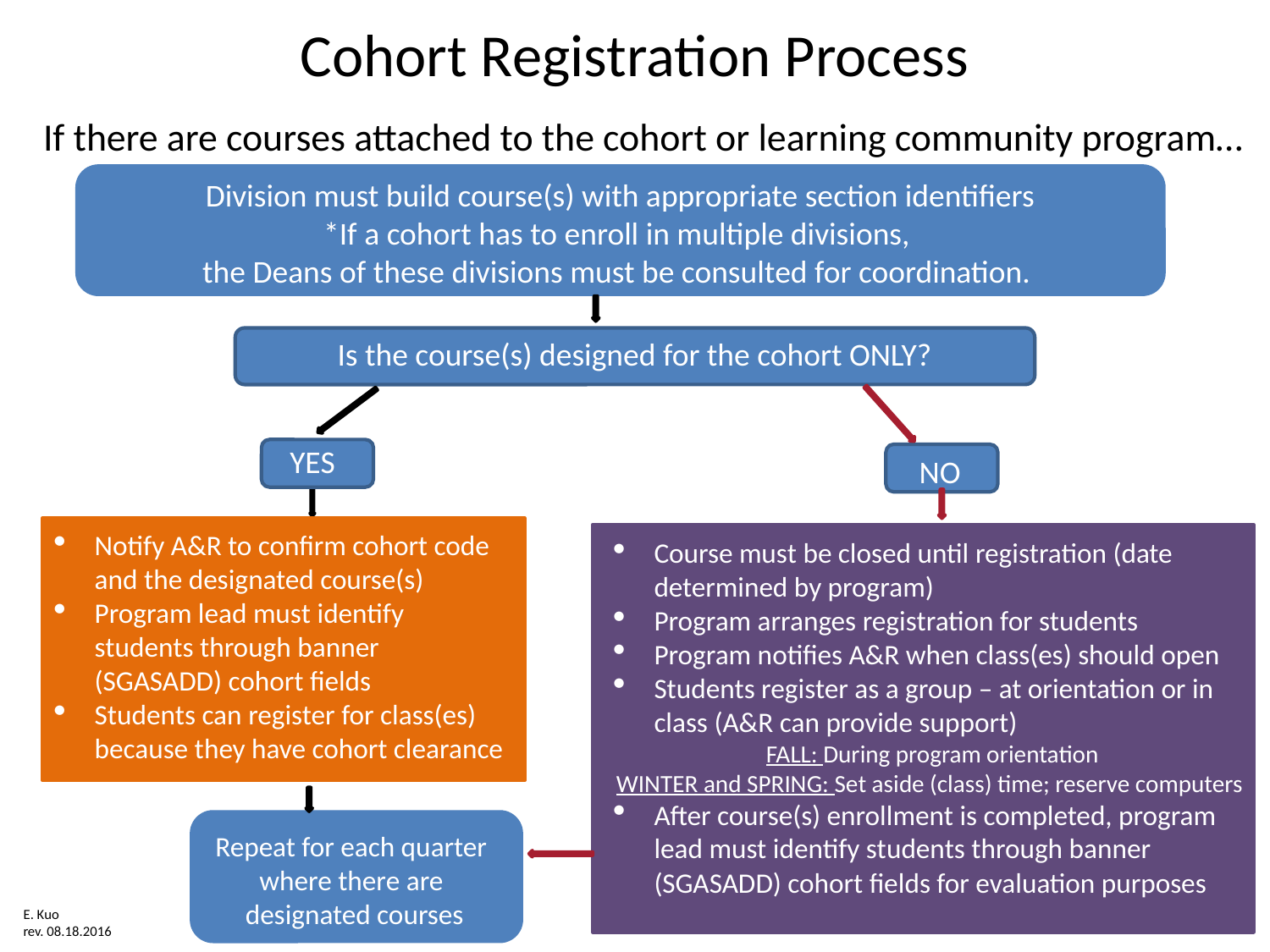

# Cohort Registration Process
If there are courses attached to the cohort or learning community program…

Division must build course(s) with appropriate section identifiers
*If a cohort has to enroll in multiple divisions,
the Deans of these divisions must be consulted for coordination.

Is the course(s) designed for the cohort ONLY?

YES

NO

Notify A&R to confirm cohort code and the designated course(s)
Program lead must identify students through banner (SGASADD) cohort fields
Students can register for class(es) because they have cohort clearance

Course must be closed until registration (date determined by program)
Program arranges registration for students
Program notifies A&R when class(es) should open
Students register as a group – at orientation or in class (A&R can provide support)
FALL: During program orientation
WINTER and SPRING: Set aside (class) time; reserve computers
After course(s) enrollment is completed, program lead must identify students through banner (SGASADD) cohort fields for evaluation purposes

Repeat for each quarter
where there are
designated courses

E. Kuo
rev. 08.18.2016